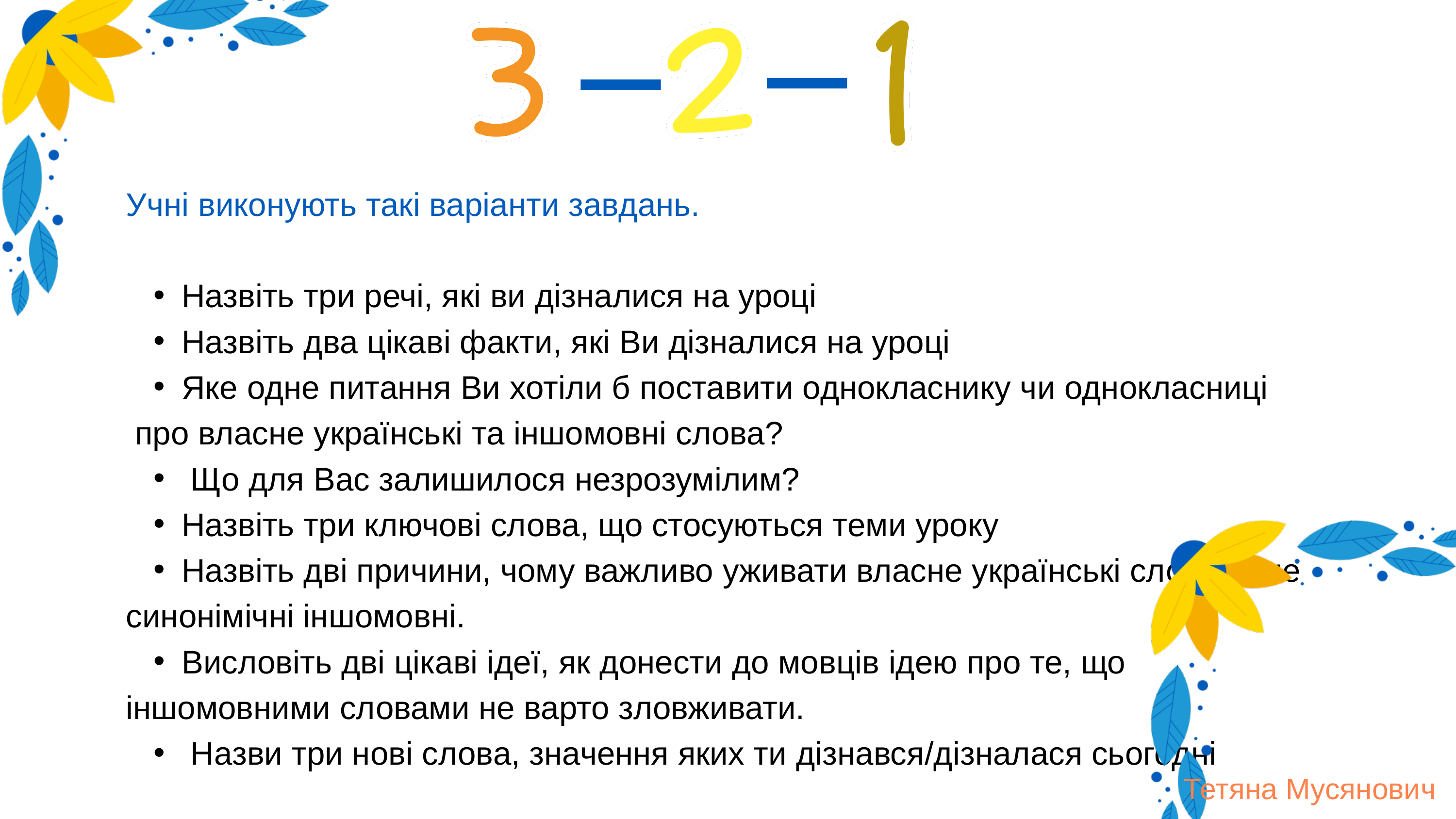

Учні виконують такі варіанти завдань.

Назвіть три речі, які ви дізналися на уроці
Назвіть два цікаві факти, які Ви дізналися на уроці
Яке одне питання Ви хотіли б поставити однокласнику чи однокласниці
 про власне українські та іншомовні слова?
 Що для Вас залишилося незрозумілим?
Назвіть три ключові слова, що стосуються теми уроку
Назвіть дві причини, чому важливо уживати власне українські слова, а не
синонімічні іншомовні.
Висловіть дві цікаві ідеї, як донести до мовців ідею про те, що
іншомовними словами не варто зловживати.
 Назви три нові слова, значення яких ти дізнався/дізналася сьогодні

Тетяна Мусянович